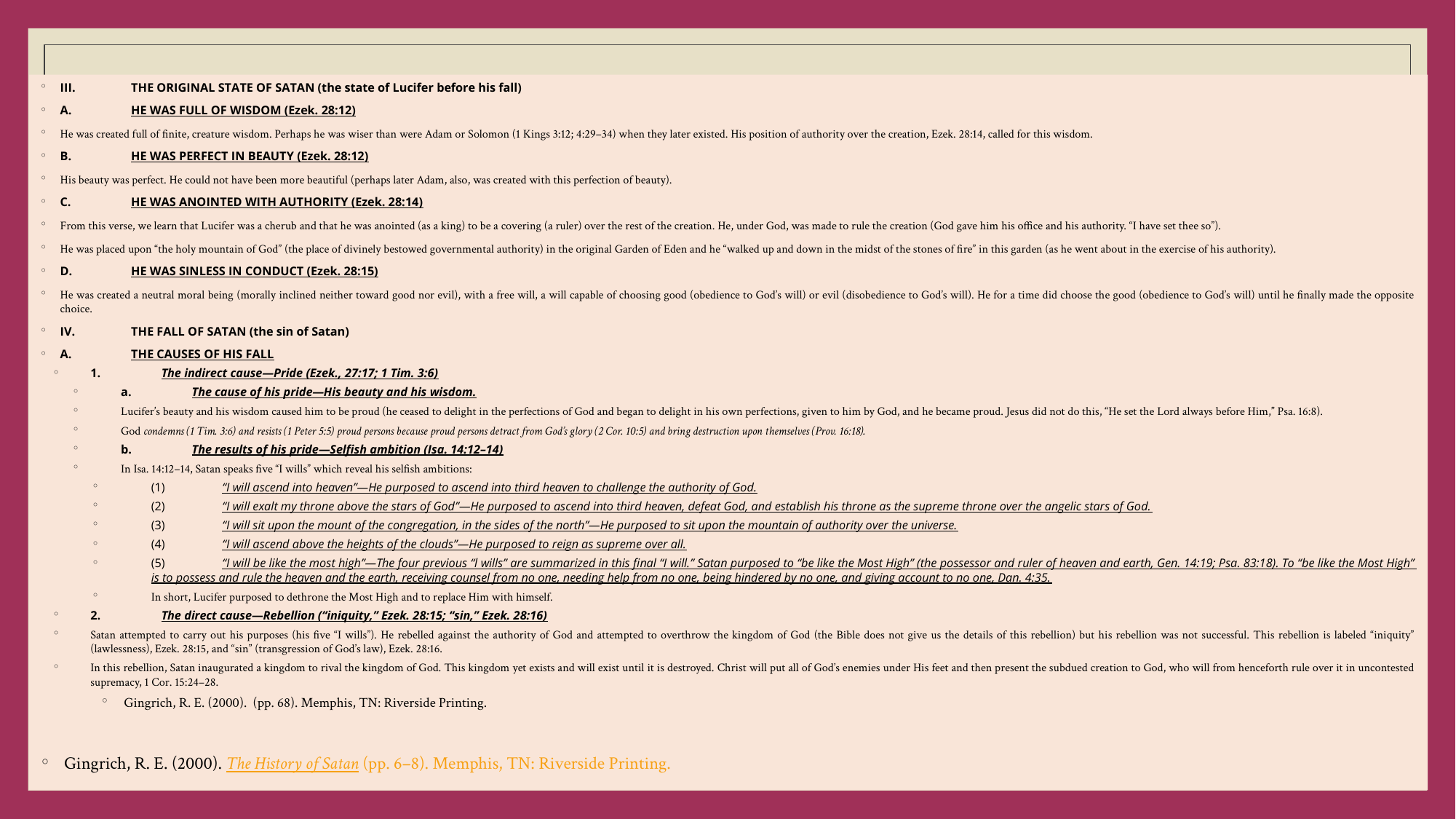

#
III.	THE ORIGINAL STATE OF SATAN (the state of Lucifer before his fall)
A.	HE WAS FULL OF WISDOM (Ezek. 28:12)
He was created full of finite, creature wisdom. Perhaps he was wiser than were Adam or Solomon (1 Kings 3:12; 4:29–34) when they later existed. His position of authority over the creation, Ezek. 28:14, called for this wisdom.
B.	HE WAS PERFECT IN BEAUTY (Ezek. 28:12)
His beauty was perfect. He could not have been more beautiful (perhaps later Adam, also, was created with this perfection of beauty).
C.	HE WAS ANOINTED WITH AUTHORITY (Ezek. 28:14)
From this verse, we learn that Lucifer was a cherub and that he was anointed (as a king) to be a covering (a ruler) over the rest of the creation. He, under God, was made to rule the creation (God gave him his office and his authority. “I have set thee so”).
He was placed upon “the holy mountain of God” (the place of divinely bestowed governmental authority) in the original Garden of Eden and he “walked up and down in the midst of the stones of fire” in this garden (as he went about in the exercise of his authority).
D.	HE WAS SINLESS IN CONDUCT (Ezek. 28:15)
He was created a neutral moral being (morally inclined neither toward good nor evil), with a free will, a will capable of choosing good (obedience to God’s will) or evil (disobedience to God’s will). He for a time did choose the good (obedience to God’s will) until he finally made the opposite choice.
IV.	THE FALL OF SATAN (the sin of Satan)
A.	THE CAUSES OF HIS FALL
1.	The indirect cause—Pride (Ezek., 27:17; 1 Tim. 3:6)
a.	The cause of his pride—His beauty and his wisdom.
Lucifer’s beauty and his wisdom caused him to be proud (he ceased to delight in the perfections of God and began to delight in his own perfections, given to him by God, and he became proud. Jesus did not do this, “He set the Lord always before Him,” Psa. 16:8).
God condemns (1 Tim. 3:6) and resists (1 Peter 5:5) proud persons because proud persons detract from God’s glory (2 Cor. 10:5) and bring destruction upon themselves (Prov. 16:18).
b.	The results of his pride—Selfish ambition (Isa. 14:12–14)
In Isa. 14:12–14, Satan speaks five “I wills” which reveal his selfish ambitions:
(1)	“I will ascend into heaven”—He purposed to ascend into third heaven to challenge the authority of God.
(2)	“I will exalt my throne above the stars of God”—He purposed to ascend into third heaven, defeat God, and establish his throne as the supreme throne over the angelic stars of God.
(3)	“I will sit upon the mount of the congregation, in the sides of the north”—He purposed to sit upon the mountain of authority over the universe.
(4)	“I will ascend above the heights of the clouds”—He purposed to reign as supreme over all.
(5)	“I will be like the most high”—The four previous “l wills” are summarized in this final “I will.” Satan purposed to “be like the Most High” (the possessor and ruler of heaven and earth, Gen. 14:19; Psa. 83:18). To “be like the Most High” is to possess and rule the heaven and the earth, receiving counsel from no one, needing help from no one, being hindered by no one, and giving account to no one, Dan. 4:35.
In short, Lucifer purposed to dethrone the Most High and to replace Him with himself.
2.	The direct cause—Rebellion (“iniquity,” Ezek. 28:15; “sin,” Ezek. 28:16)
Satan attempted to carry out his purposes (his five “I wills”). He rebelled against the authority of God and attempted to overthrow the kingdom of God (the Bible does not give us the details of this rebellion) but his rebellion was not successful. This rebellion is labeled “iniquity” (lawlessness), Ezek. 28:15, and “sin” (transgression of God’s law), Ezek. 28:16.
In this rebellion, Satan inaugurated a kingdom to rival the kingdom of God. This kingdom yet exists and will exist until it is destroyed. Christ will put all of God’s enemies under His feet and then present the subdued creation to God, who will from henceforth rule over it in uncontested supremacy, 1 Cor. 15:24–28.
 Gingrich, R. E. (2000).  (pp. 68). Memphis, TN: Riverside Printing.

 Gingrich, R. E. (2000). The History of Satan (pp. 6–8). Memphis, TN: Riverside Printing.